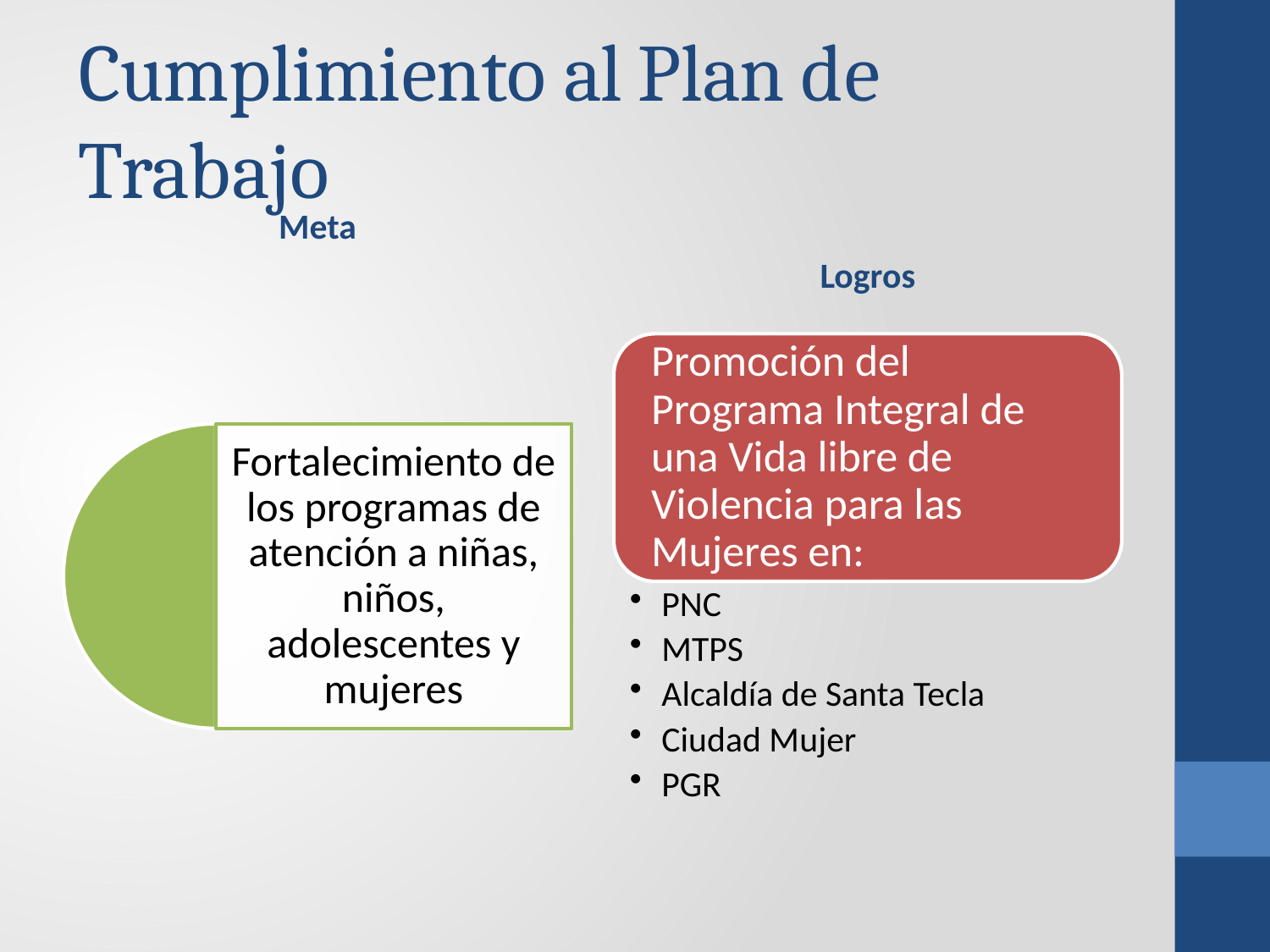

# Cumplimiento al Plan de Trabajo
Meta

Logros
Fortalecimiento de los programas de atención a niñas, niños, adolescentes y mujeres
Promoción del  Programa Integral de una Vida libre de Violencia para las Mujeres en:
PNC
MTPS
Alcaldía de Santa Tecla
Ciudad Mujer
PGR